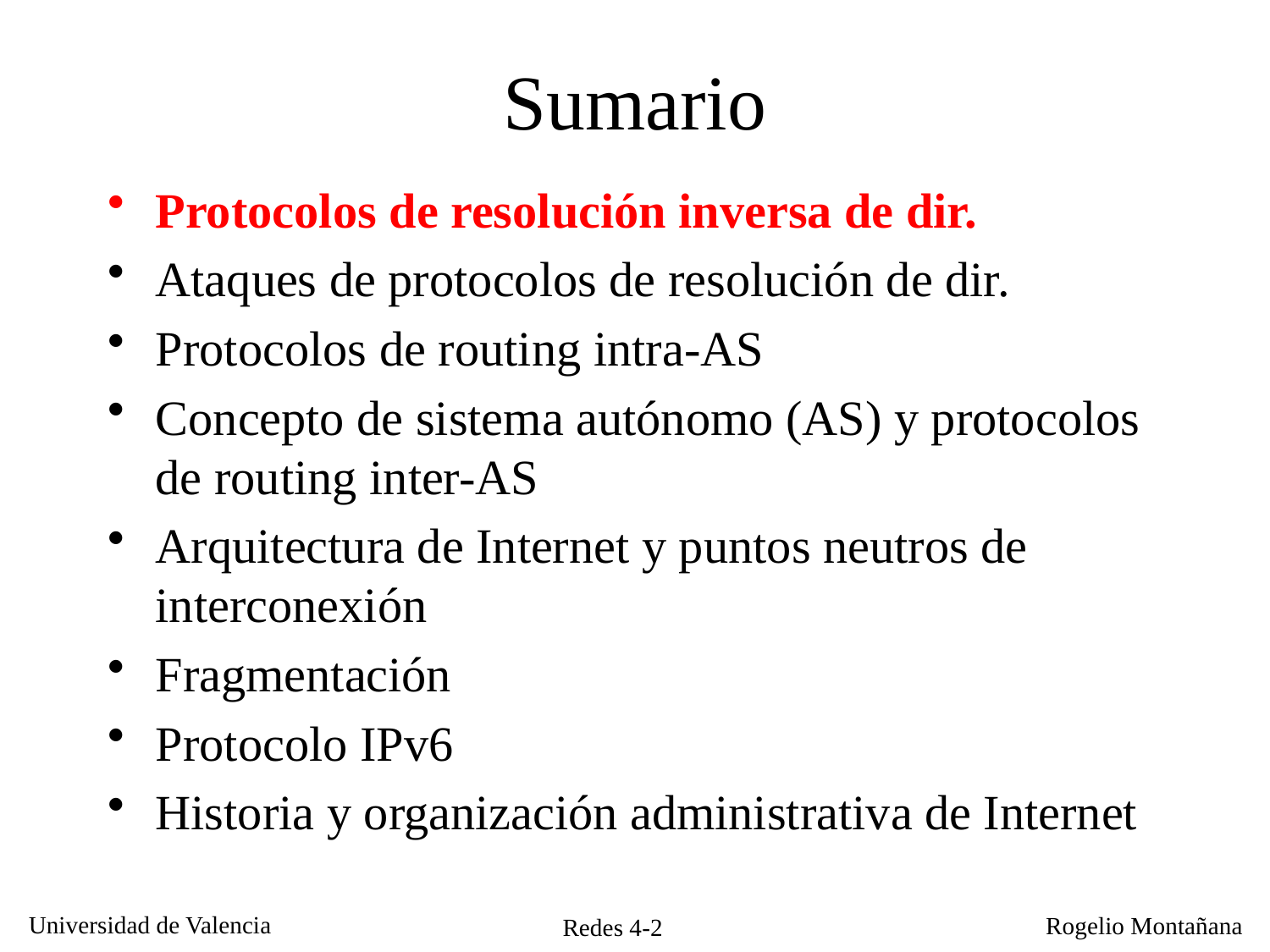

# Sumario
Protocolos de resolución inversa de dir.
Ataques de protocolos de resolución de dir.
Protocolos de routing intra-AS
Concepto de sistema autónomo (AS) y protocolos de routing inter-AS
Arquitectura de Internet y puntos neutros de interconexión
Fragmentación
Protocolo IPv6
Historia y organización administrativa de Internet